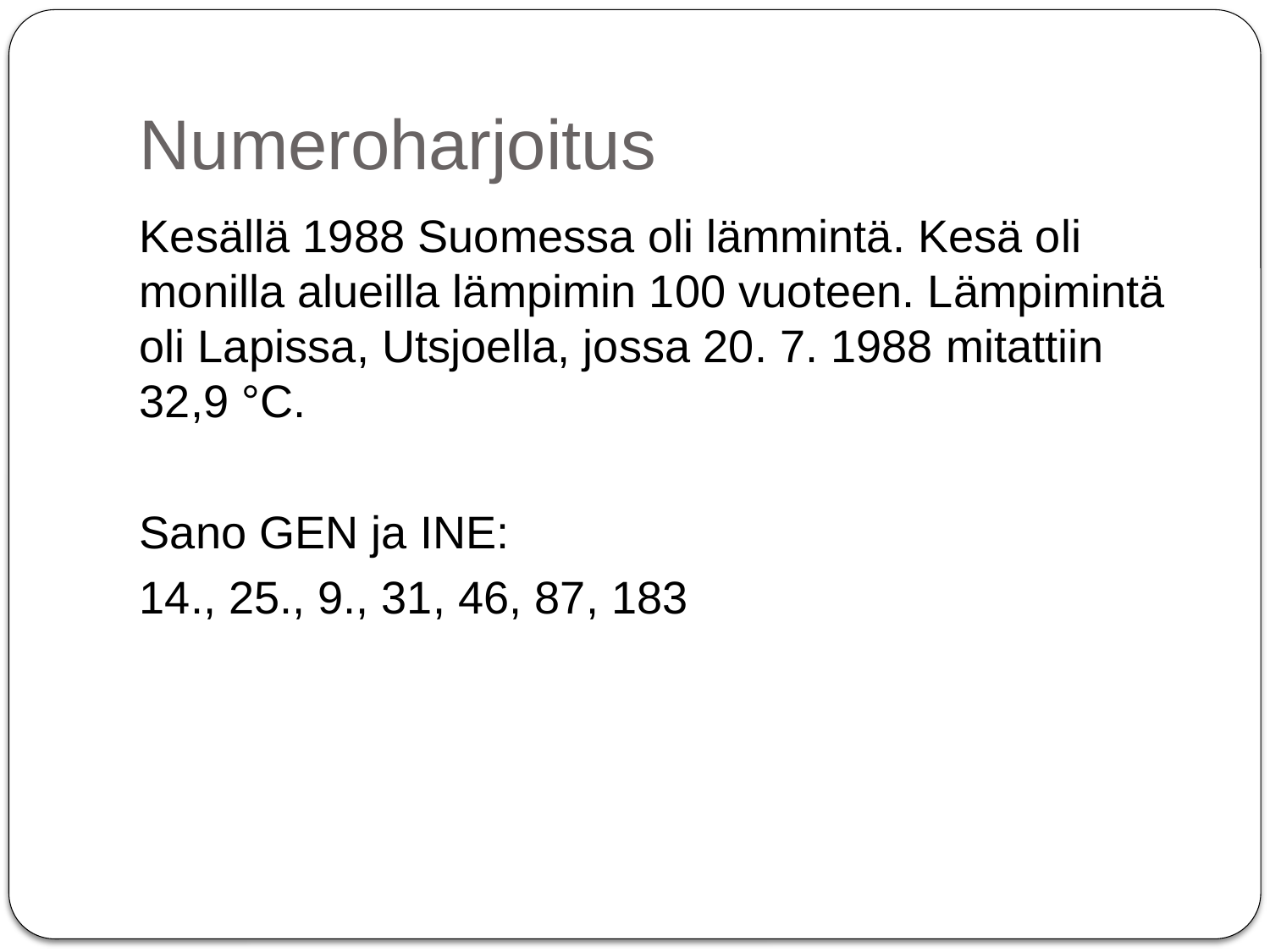

# Numeroharjoitus
Kesällä 1988 Suomessa oli lämmintä. Kesä oli monilla alueilla lämpimin 100 vuoteen. Lämpimintä oli Lapissa, Utsjoella, jossa 20. 7. 1988 mitattiin 32,9 °C.

Sano GEN ja INE:
14., 25., 9., 31, 46, 87, 183